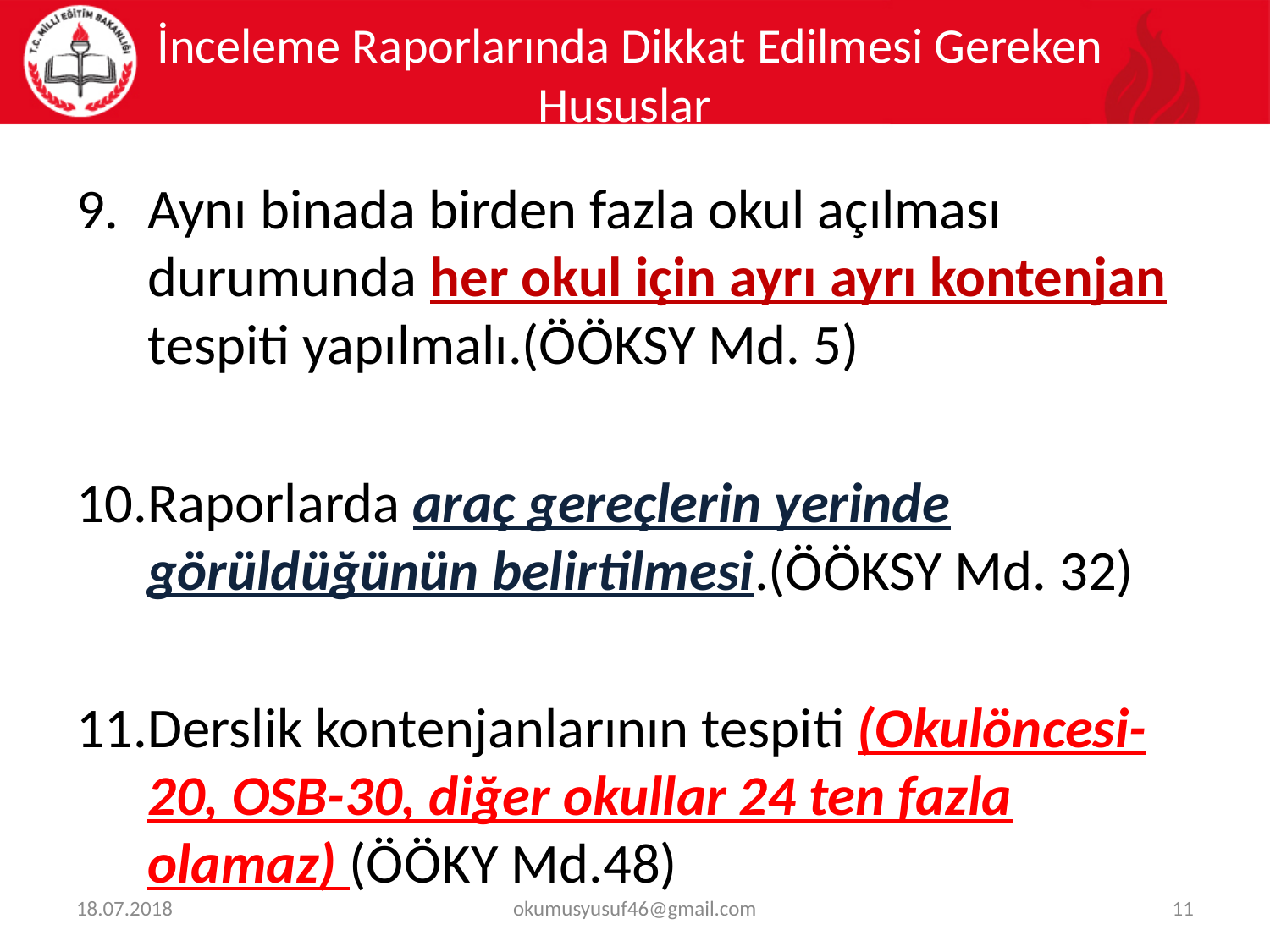

İnceleme Raporlarında Dikkat Edilmesi Gereken Hususlar
Aynı binada birden fazla okul açılması durumunda her okul için ayrı ayrı kontenjan tespiti yapılmalı.(ÖÖKSY Md. 5)

Raporlarda araç gereçlerin yerinde görüldüğünün belirtilmesi.(ÖÖKSY Md. 32)

Derslik kontenjanlarının tespiti (Okulöncesi-20, OSB-30, diğer okullar 24 ten fazla olamaz) (ÖÖKY Md.48)

18.07.2018
okumusyusuf46@gmail.com
11